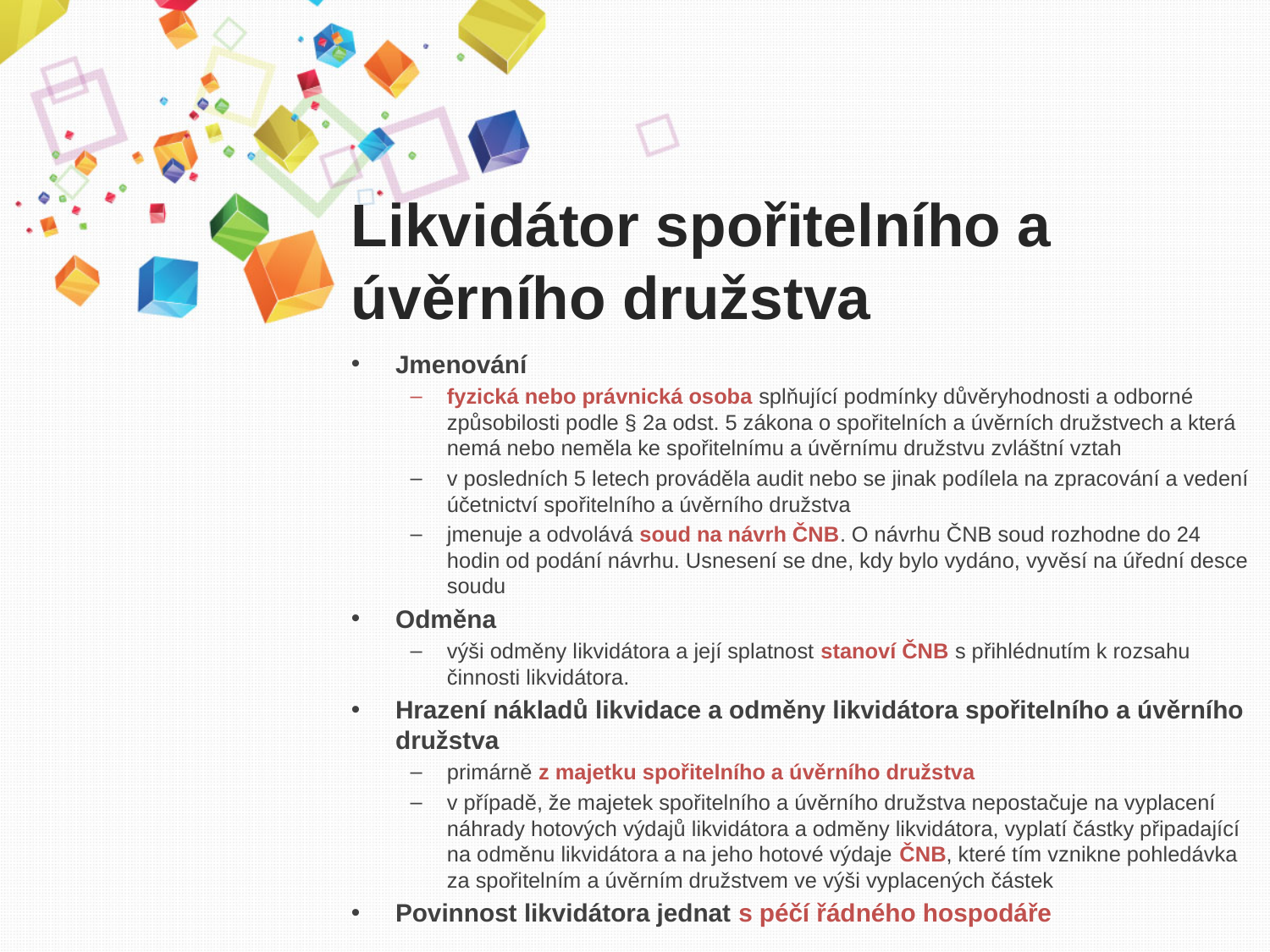

# Likvidátor spořitelního a úvěrního družstva
Jmenování
fyzická nebo právnická osoba splňující podmínky důvěryhodnosti a odborné způsobilosti podle § 2a odst. 5 zákona o spořitelních a úvěrních družstvech a která nemá nebo neměla ke spořitelnímu a úvěrnímu družstvu zvláštní vztah
v posledních 5 letech prováděla audit nebo se jinak podílela na zpracování a vedení účetnictví spořitelního a úvěrního družstva
jmenuje a odvolává soud na návrh ČNB. O návrhu ČNB soud rozhodne do 24 hodin od podání návrhu. Usnesení se dne, kdy bylo vydáno, vyvěsí na úřední desce soudu
Odměna
výši odměny likvidátora a její splatnost stanoví ČNB s přihlédnutím k rozsahu činnosti likvidátora.
Hrazení nákladů likvidace a odměny likvidátora spořitelního a úvěrního družstva
primárně z majetku spořitelního a úvěrního družstva
v případě, že majetek spořitelního a úvěrního družstva nepostačuje na vyplacení náhrady hotových výdajů likvidátora a odměny likvidátora, vyplatí částky připadající na odměnu likvidátora a na jeho hotové výdaje ČNB, které tím vznikne pohledávka za spořitelním a úvěrním družstvem ve výši vyplacených částek
Povinnost likvidátora jednat s péčí řádného hospodáře